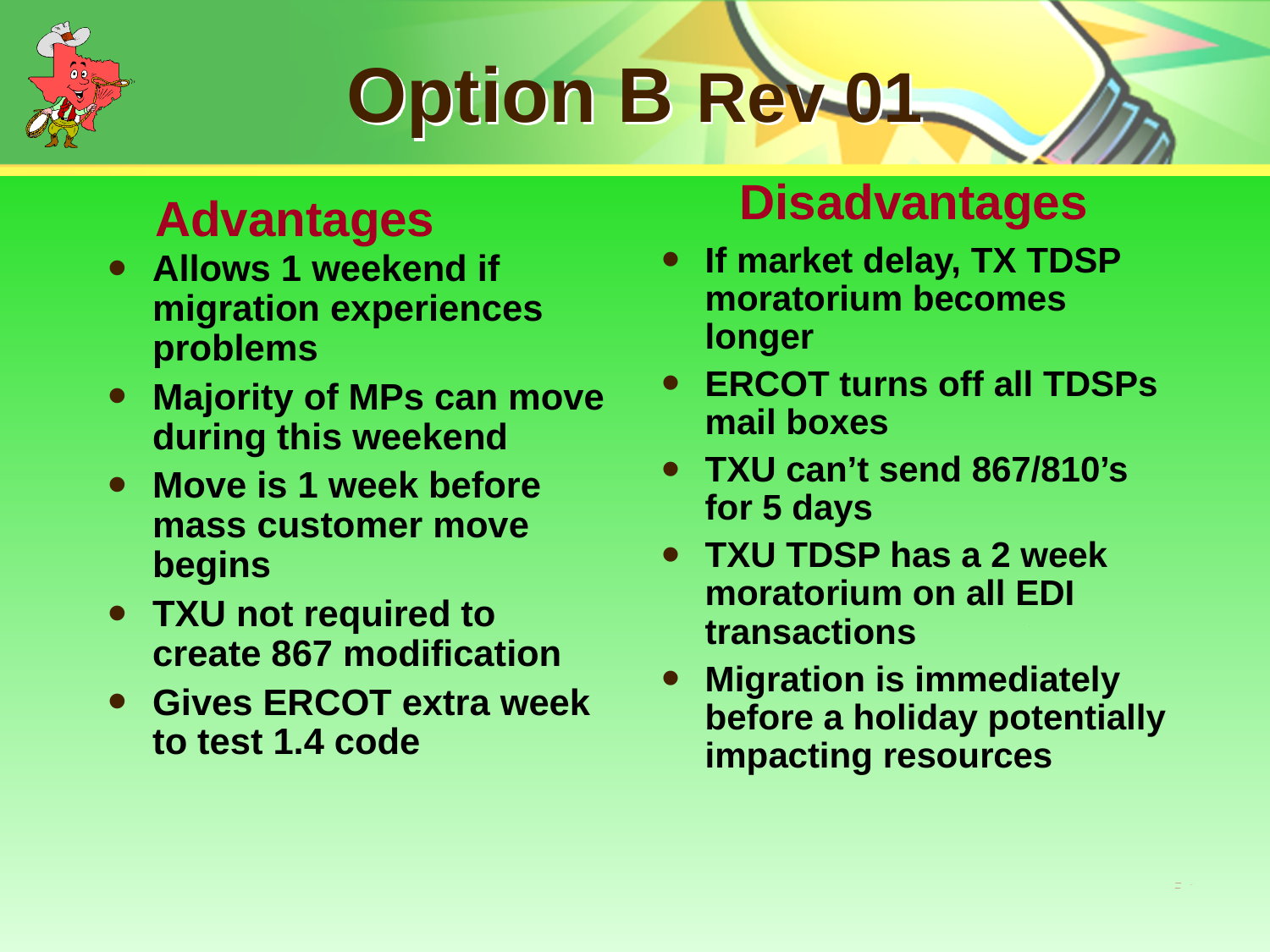

# Option B Rev 01
Disadvantages
Advantages
If market delay, TX TDSP moratorium becomes longer
ERCOT turns off all TDSPs mail boxes
TXU can’t send 867/810’s for 5 days
TXU TDSP has a 2 week moratorium on all EDI transactions
Migration is immediately before a holiday potentially impacting resources

Allows 1 weekend if migration experiences problems
Majority of MPs can move during this weekend
Move is 1 week before mass customer move begins
TXU not required to create 867 modification
Gives ERCOT extra week to test 1.4 code